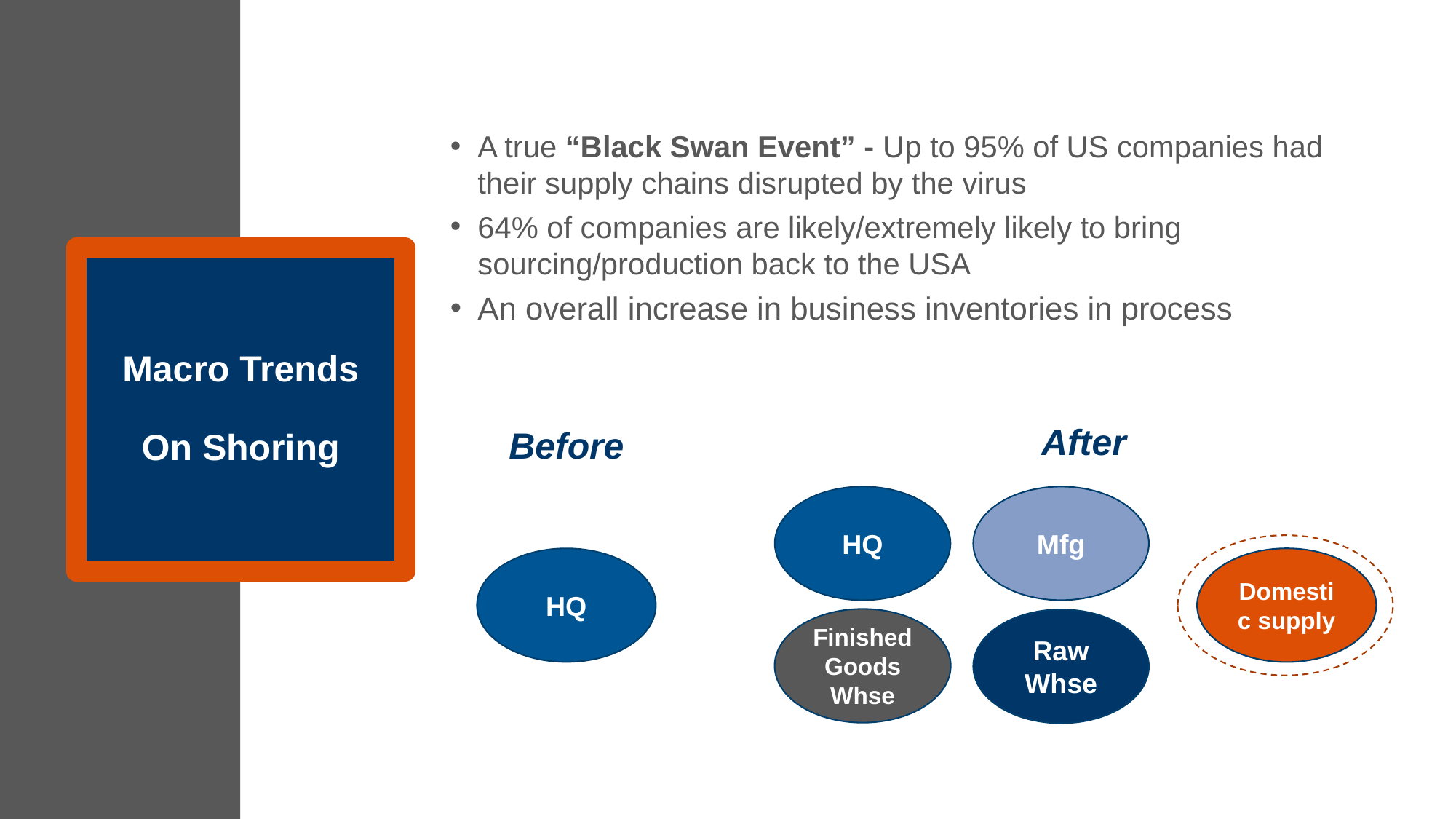

A true “Black Swan Event” - Up to 95% of US companies had their supply chains disrupted by the virus
64% of companies are likely/extremely likely to bring sourcing/production back to the USA
An overall increase in business inventories in process
# Macro Trends On Shoring
After
Before
HQ
Mfg

Domestic supply
HQ
Finished Goods Whse
Raw Whse